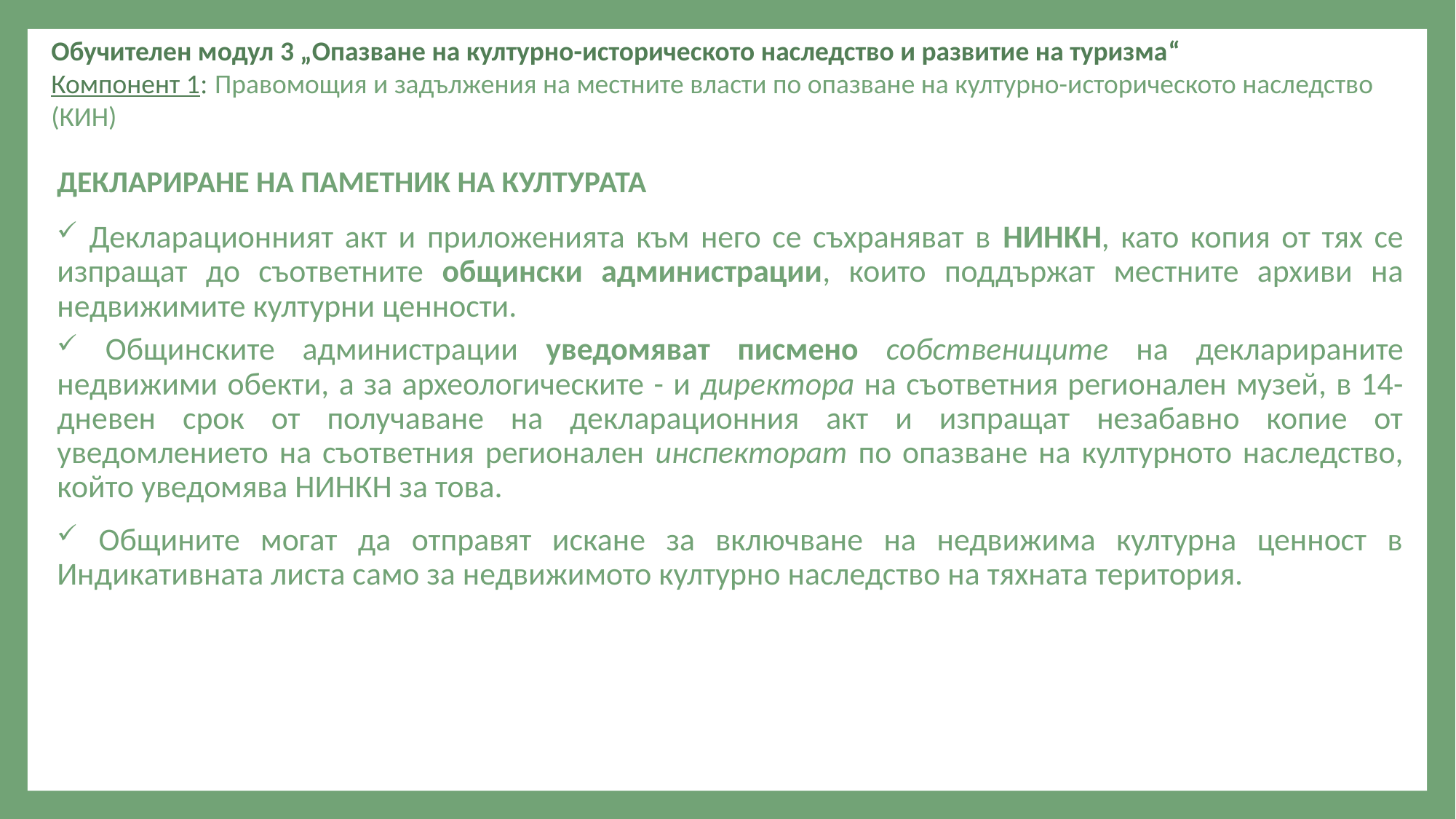

Обучителен модул 3 „Опазване на културно-историческото наследство и развитие на туризма“
Компонент 1: Правомощия и задължения на местните власти по опазване на културно-историческото наследство (КИН)
ДЕКЛАРИРАНЕ НА ПАМЕТНИК НА КУЛТУРАТА
 Декларационният акт и приложенията към него се съхраняват в НИНКН, като копия от тях се изпращат до съответните общински администрации, които поддържат местните архиви на недвижимите културни ценности.
 Общинските администрации уведомяват писмено собствениците на декларираните недвижими обекти, а за археологическите - и директора на съответния регионален музей, в 14-дневен срок от получаване на декларационния акт и изпращат незабавно копие от уведомлението на съответния регионален инспекторат по опазване на културното наследство, който уведомява НИНКН за това.
 Общините могат да отправят искане за включване на недвижима културна ценност в Индикативната листа само за недвижимото културно наследство на тяхната територия.